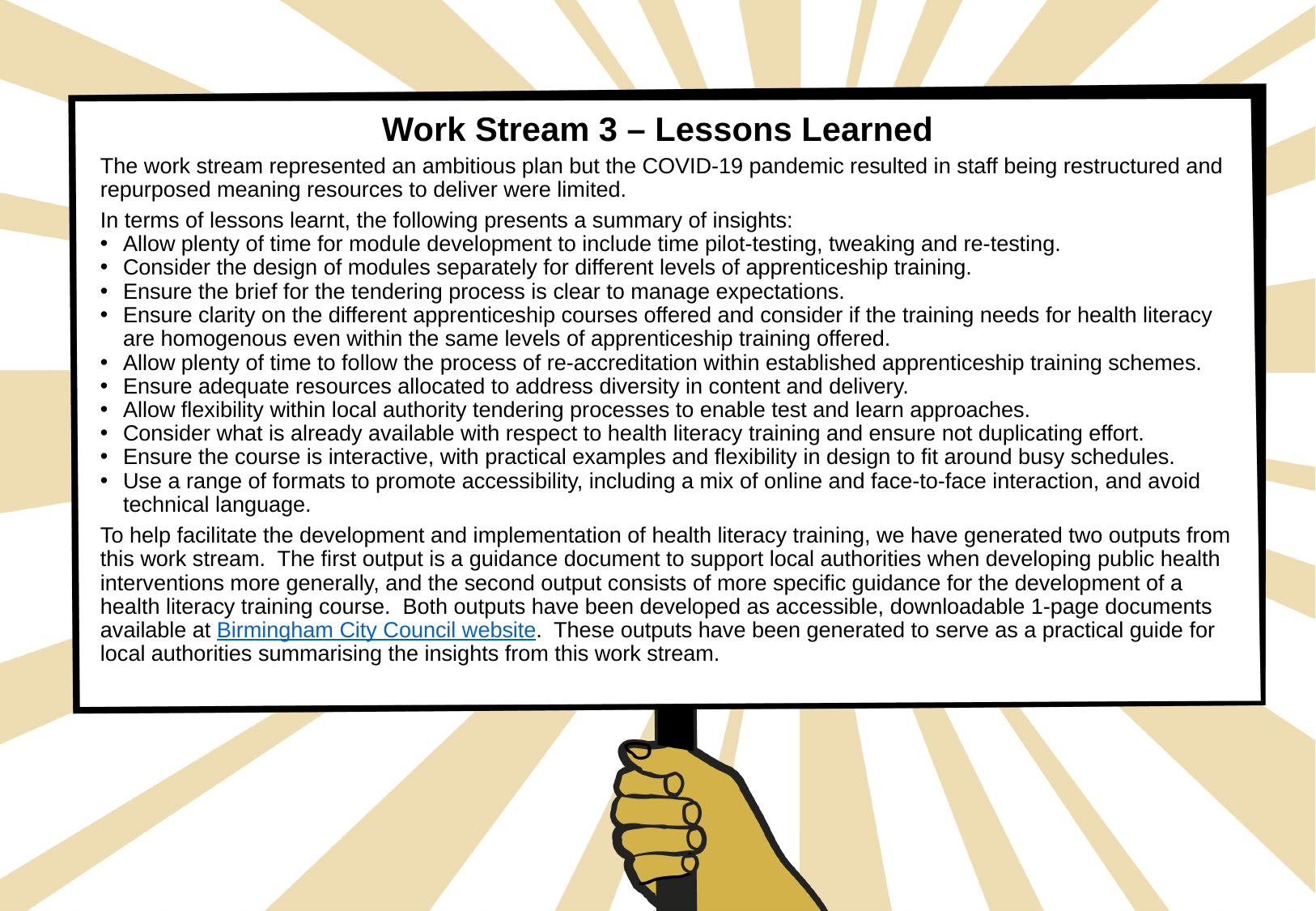

# Work Stream 3 – Lessons Learned
The work stream represented an ambitious plan but the COVID-19 pandemic resulted in staff being restructured and repurposed meaning resources to deliver were limited.

In terms of lessons learnt, the following presents a summary of insights:
Allow plenty of time for module development to include time pilot-testing, tweaking and re-testing.
Consider the design of modules separately for different levels of apprenticeship training.
Ensure the brief for the tendering process is clear to manage expectations.
Ensure clarity on the different apprenticeship courses offered and consider if the training needs for health literacy are homogenous even within the same levels of apprenticeship training offered.
Allow plenty of time to follow the process of re-accreditation within established apprenticeship training schemes.
Ensure adequate resources allocated to address diversity in content and delivery.
Allow flexibility within local authority tendering processes to enable test and learn approaches.
Consider what is already available with respect to health literacy training and ensure not duplicating effort.
Ensure the course is interactive, with practical examples and flexibility in design to fit around busy schedules.
Use a range of formats to promote accessibility, including a mix of online and face-to-face interaction, and avoid technical language.

To help facilitate the development and implementation of health literacy training, we have generated two outputs from this work stream.  The first output is a guidance document to support local authorities when developing public health interventions more generally, and the second output consists of more specific guidance for the development of a health literacy training course.  Both outputs have been developed as accessible, downloadable 1-page documents available at Birmingham City Council website.  These outputs have been generated to serve as a practical guide for local authorities summarising the insights from this work stream.